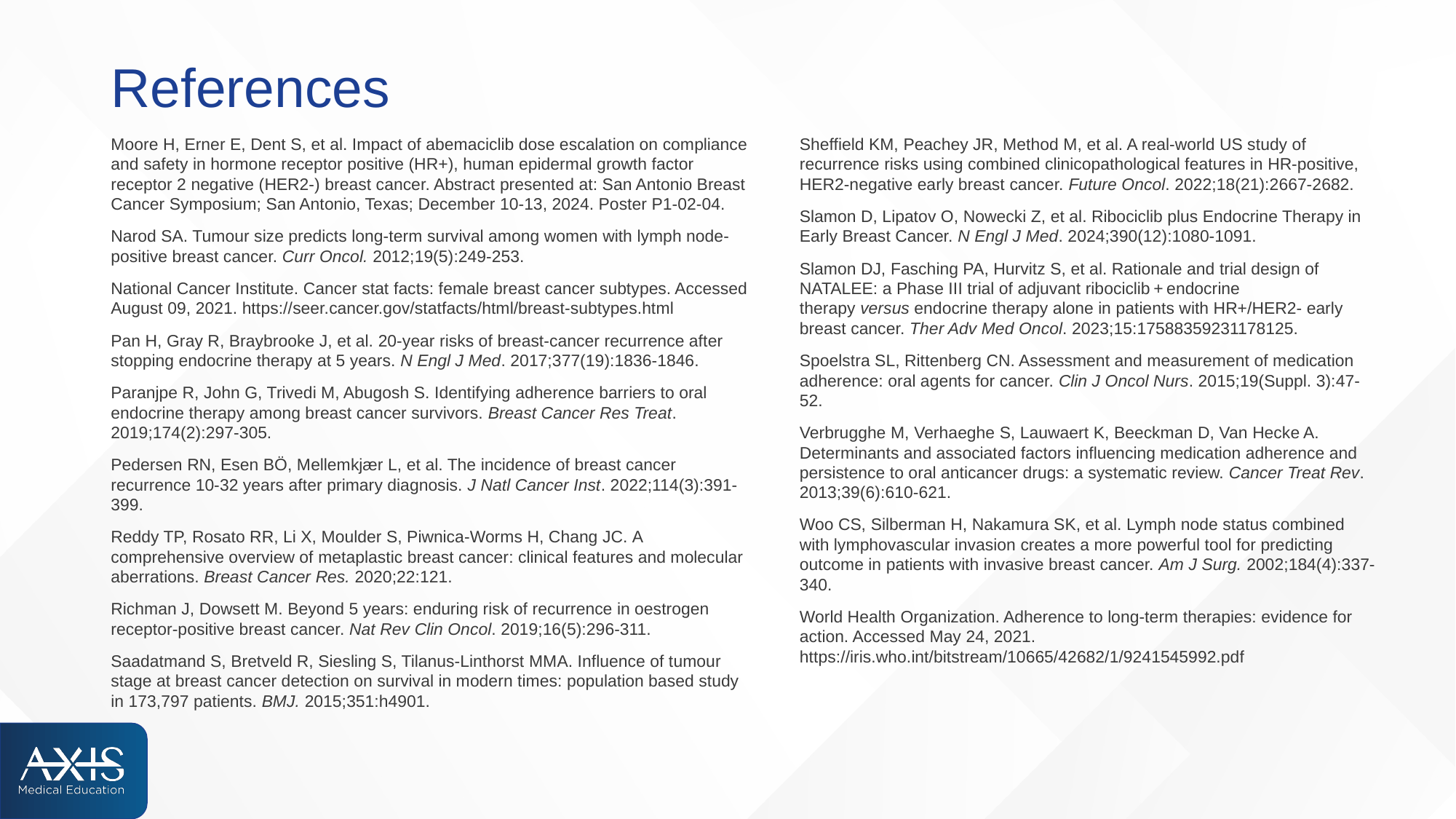

# References
Moore H, Erner E, Dent S, et al. Impact of abemaciclib dose escalation on compliance and safety in hormone receptor positive (HR+), human epidermal growth factor receptor 2 negative (HER2-) breast cancer. Abstract presented at: San Antonio Breast Cancer Symposium; San Antonio, Texas; December 10-13, 2024. Poster P1-02-04.
Narod SA. Tumour size predicts long-term survival among women with lymph node-positive breast cancer. Curr Oncol. 2012;19(5):249-253.
National Cancer Institute. Cancer stat facts: female breast cancer subtypes. Accessed August 09, 2021. https://seer.cancer.gov/statfacts/html/breast-subtypes.html
Pan H, Gray R, Braybrooke J, et al. 20-year risks of breast-cancer recurrence after stopping endocrine therapy at 5 years. N Engl J Med. 2017;377(19):1836-1846.
Paranjpe R, John G, Trivedi M, Abugosh S. Identifying adherence barriers to oral endocrine therapy among breast cancer survivors. Breast Cancer Res Treat. 2019;174(2):297-305.
Pedersen RN, Esen BÖ, Mellemkjær L, et al. The incidence of breast cancer recurrence 10-32 years after primary diagnosis. J Natl Cancer Inst. 2022;114(3):391-399.
Reddy TP, Rosato RR, Li X, Moulder S, Piwnica-Worms H, Chang JC. A comprehensive overview of metaplastic breast cancer: clinical features and molecular aberrations. Breast Cancer Res. 2020;22:121.
Richman J, Dowsett M. Beyond 5 years: enduring risk of recurrence in oestrogen receptor-positive breast cancer. Nat Rev Clin Oncol. 2019;16(5):296-311.
Saadatmand S, Bretveld R, Siesling S, Tilanus-Linthorst MMA. Influence of tumour stage at breast cancer detection on survival in modern times: population based study in 173,797 patients. BMJ. 2015;351:h4901.
Sheffield KM, Peachey JR, Method M, et al. A real-world US study of recurrence risks using combined clinicopathological features in HR-positive, HER2-negative early breast cancer. Future Oncol. 2022;18(21):2667-2682.
Slamon D, Lipatov O, Nowecki Z, et al. Ribociclib plus Endocrine Therapy in Early Breast Cancer. N Engl J Med. 2024;390(12):1080-1091.
Slamon DJ, Fasching PA, Hurvitz S, et al. Rationale and trial design of NATALEE: a Phase III trial of adjuvant ribociclib + endocrine therapy versus endocrine therapy alone in patients with HR+/HER2- early breast cancer. Ther Adv Med Oncol. 2023;15:17588359231178125.
Spoelstra SL, Rittenberg CN. Assessment and measurement of medication adherence: oral agents for cancer. Clin J Oncol Nurs. 2015;19(Suppl. 3):47-52.
Verbrugghe M, Verhaeghe S, Lauwaert K, Beeckman D, Van Hecke A. Determinants and associated factors influencing medication adherence and persistence to oral anticancer drugs: a systematic review. Cancer Treat Rev. 2013;39(6):610-621.
Woo CS, Silberman H, Nakamura SK, et al. Lymph node status combined with lymphovascular invasion creates a more powerful tool for predicting outcome in patients with invasive breast cancer. Am J Surg. 2002;184(4):337-340.
World Health Organization. Adherence to long-term therapies: evidence for action. Accessed May 24, 2021. https://iris.who.int/bitstream/10665/42682/1/9241545992.pdf